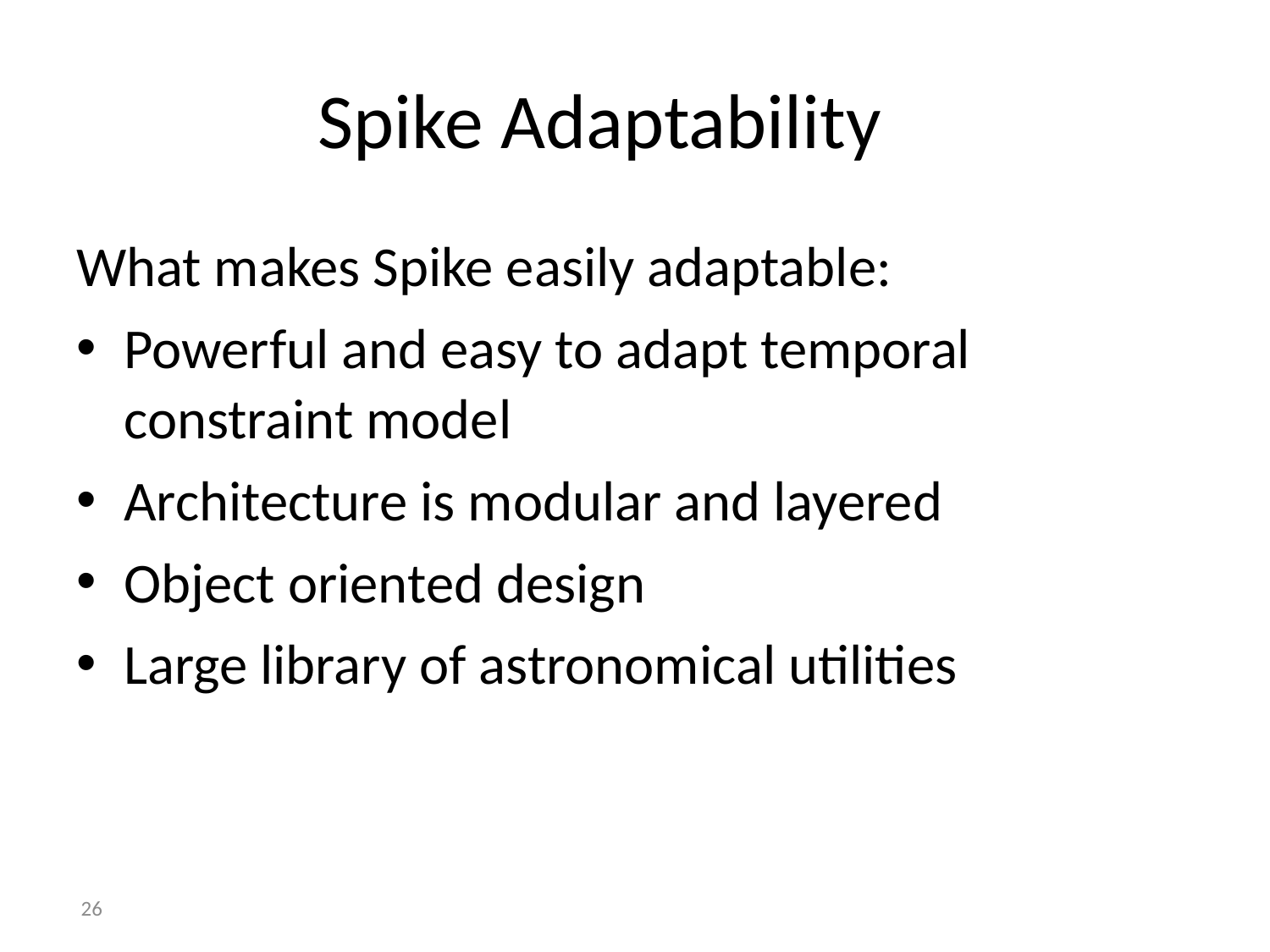

# Spike Adaptability
What makes Spike easily adaptable:
Powerful and easy to adapt temporal constraint model
Architecture is modular and layered
Object oriented design
Large library of astronomical utilities
 26